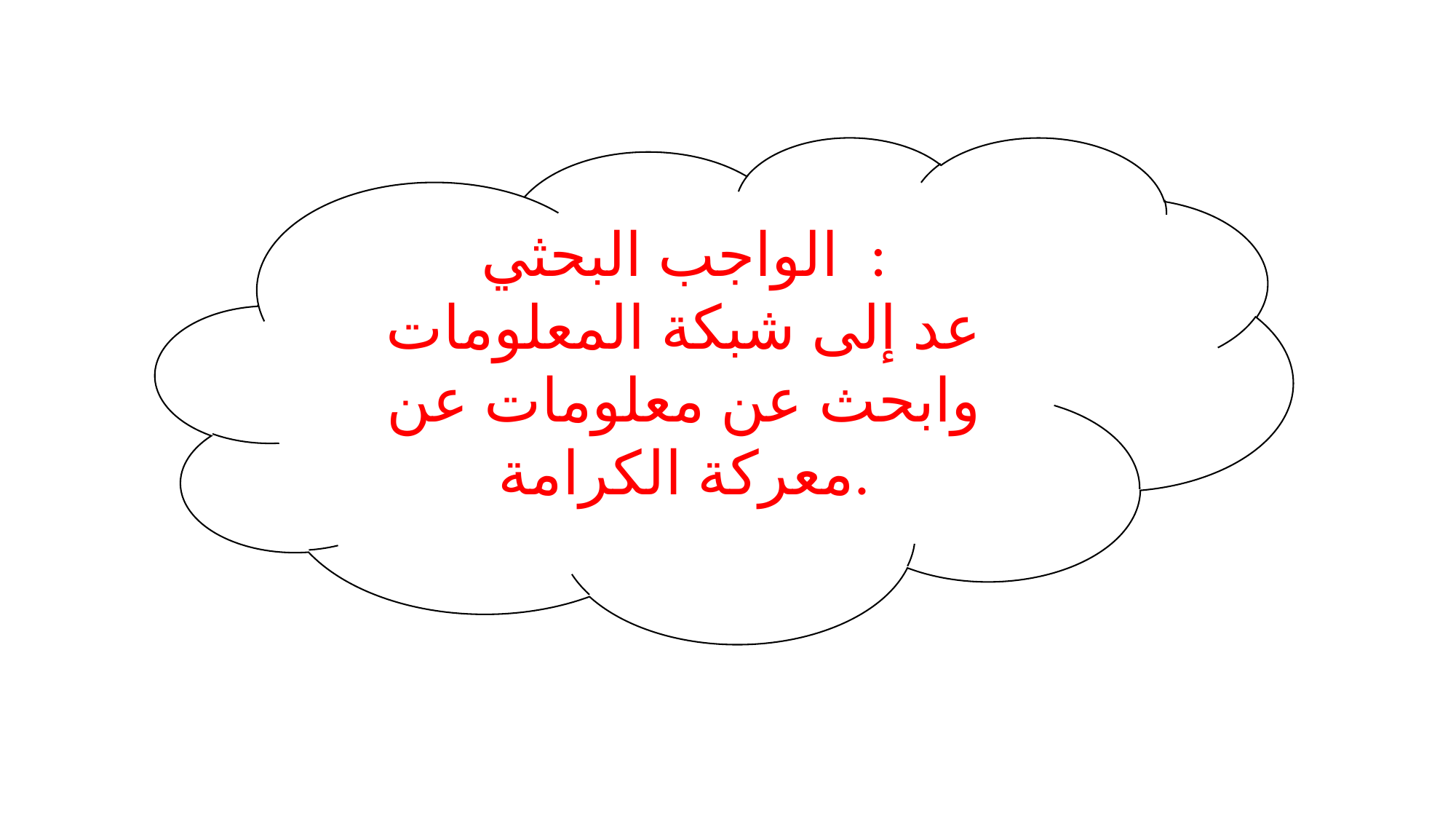

الواجب البحثي  :
عد إلى شبكة المعلومات وابحث عن معلومات عن معركة الكرامة.